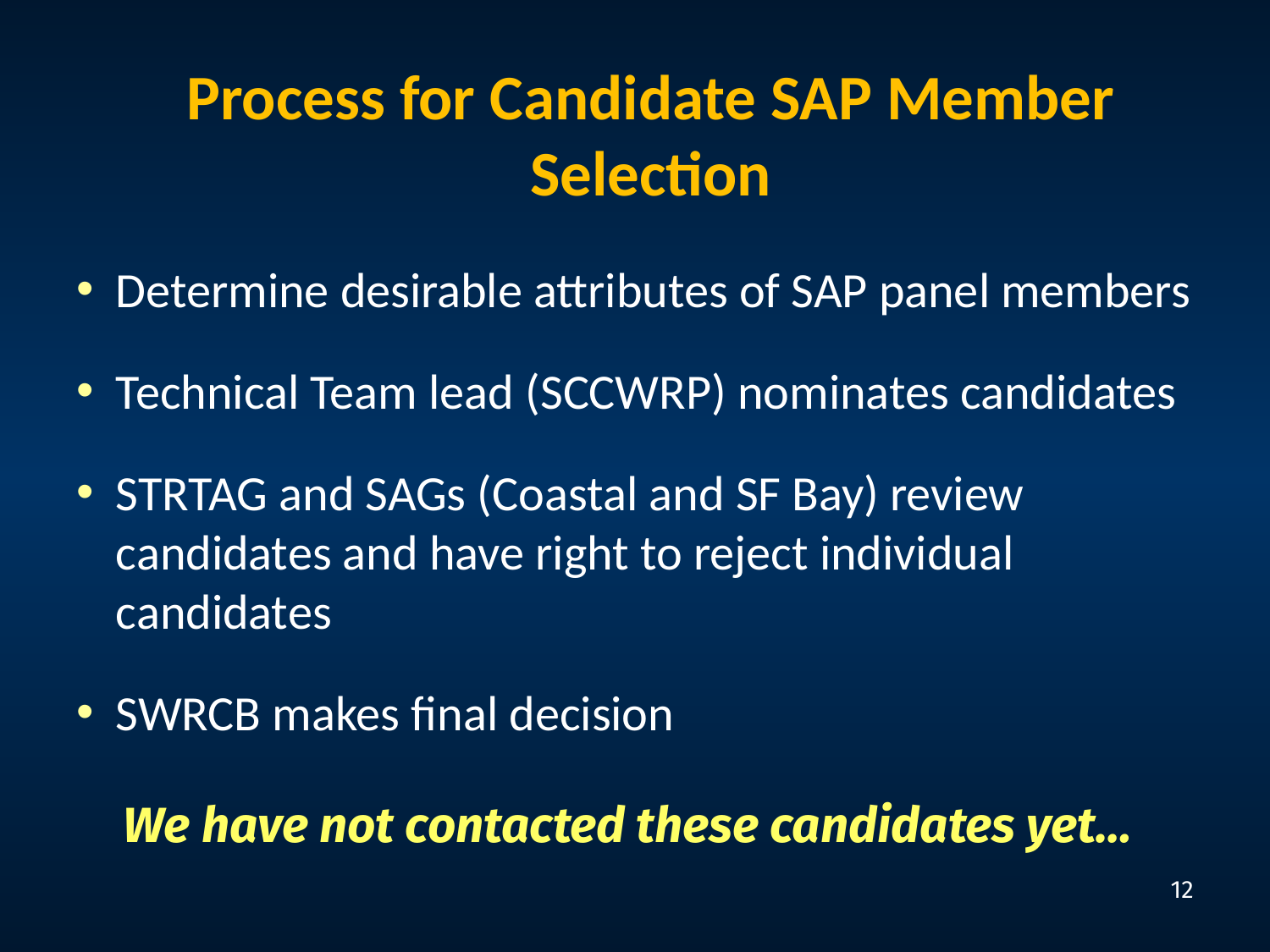

# Process for Candidate SAP Member Selection
Determine desirable attributes of SAP panel members
Technical Team lead (SCCWRP) nominates candidates
STRTAG and SAGs (Coastal and SF Bay) review candidates and have right to reject individual candidates
SWRCB makes final decision
We have not contacted these candidates yet…
12